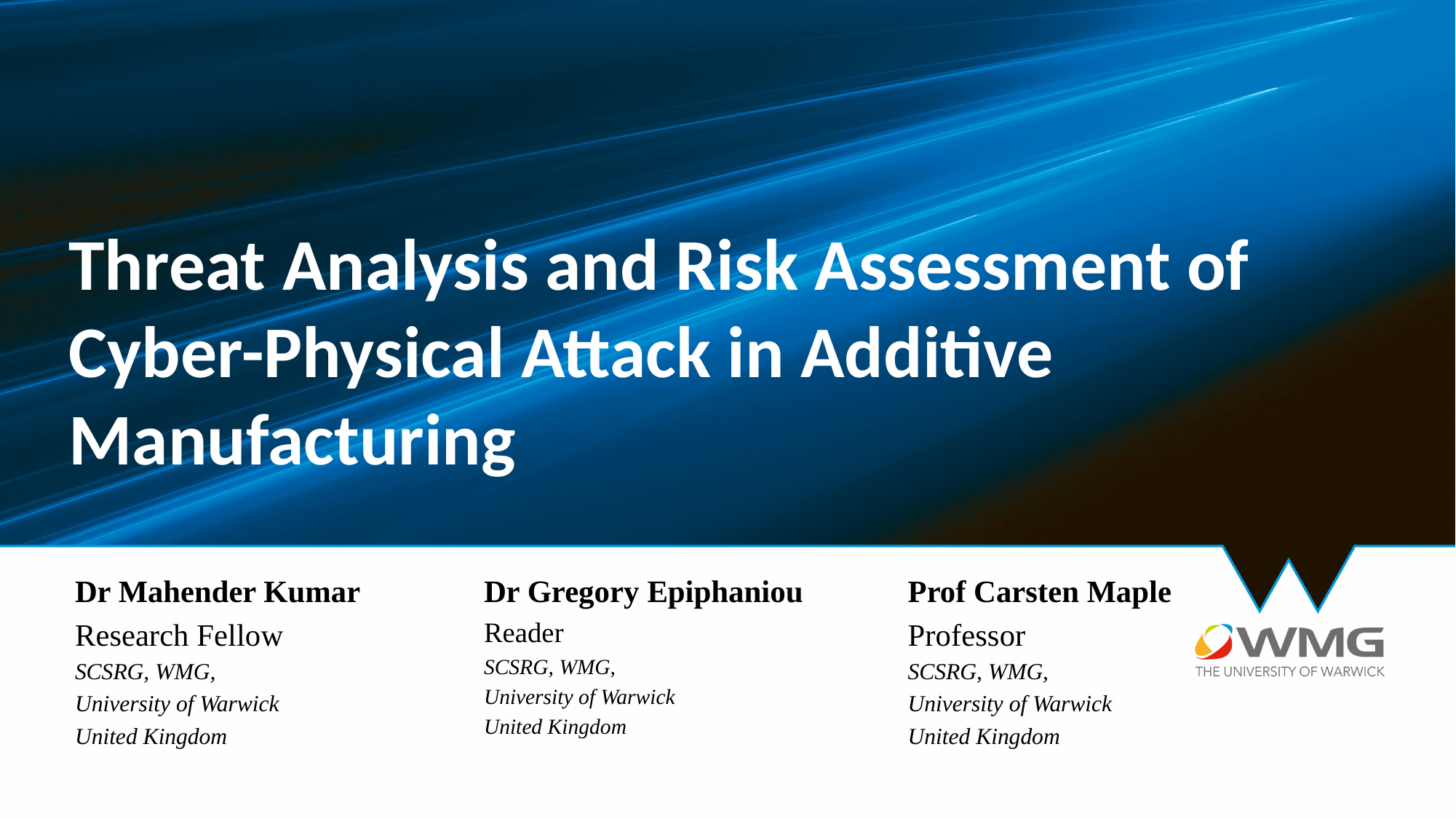

# Threat Analysis and Risk Assessment of Cyber-Physical Attack in Additive Manufacturing
Prof Carsten Maple
Professor
SCSRG, WMG,
University of Warwick
United Kingdom

Dr Mahender Kumar
Research Fellow
SCSRG, WMG,
University of Warwick
United Kingdom

Dr Gregory Epiphaniou
Reader
SCSRG, WMG,
University of Warwick
United Kingdom